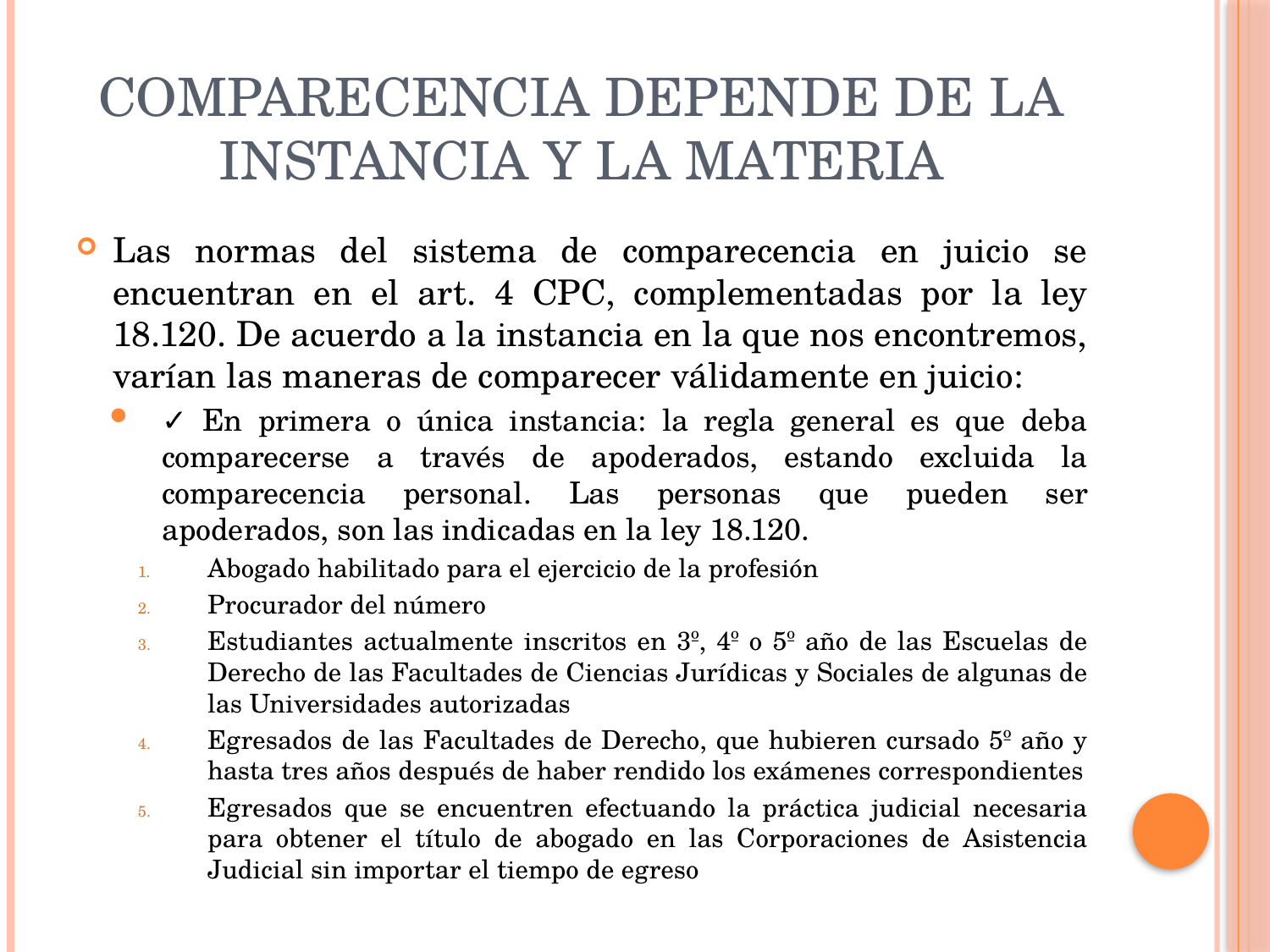

# Comparecencia depende de la instancia y la materia
Las normas del sistema de comparecencia en juicio se encuentran en el art. 4 CPC, complementadas por la ley 18.120. De acuerdo a la instancia en la que nos encontremos, varían las maneras de comparecer válidamente en juicio:
✓ En primera o única instancia: la regla general es que deba comparecerse a través de apoderados, estando excluida la comparecencia personal. Las personas que pueden ser apoderados, son las indicadas en la ley 18.120.
Abogado habilitado para el ejercicio de la profesión
Procurador del número
Estudiantes actualmente inscritos en 3º, 4º o 5º año de las Escuelas de Derecho de las Facultades de Ciencias Jurídicas y Sociales de algunas de las Universidades autorizadas
Egresados de las Facultades de Derecho, que hubieren cursado 5º año y hasta tres años después de haber rendido los exámenes correspondientes
Egresados que se encuentren efectuando la práctica judicial necesaria para obtener el título de abogado en las Corporaciones de Asistencia Judicial sin importar el tiempo de egreso